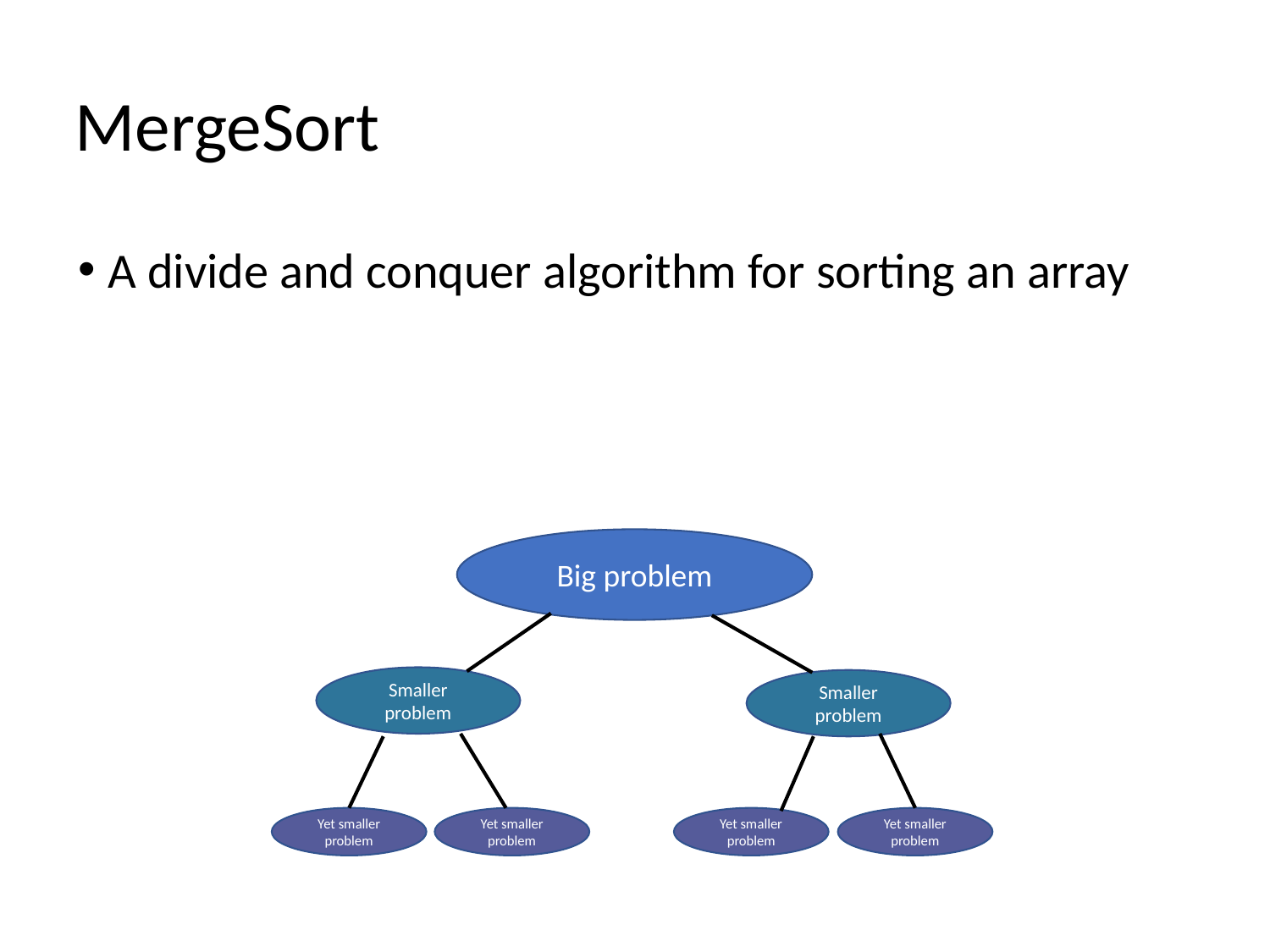

MergeSort
A divide and conquer algorithm for sorting an array
Big problem
Smaller problem
Smaller problem
Yet smaller problem
Yet smaller problem
Yet smaller problem
Yet smaller problem